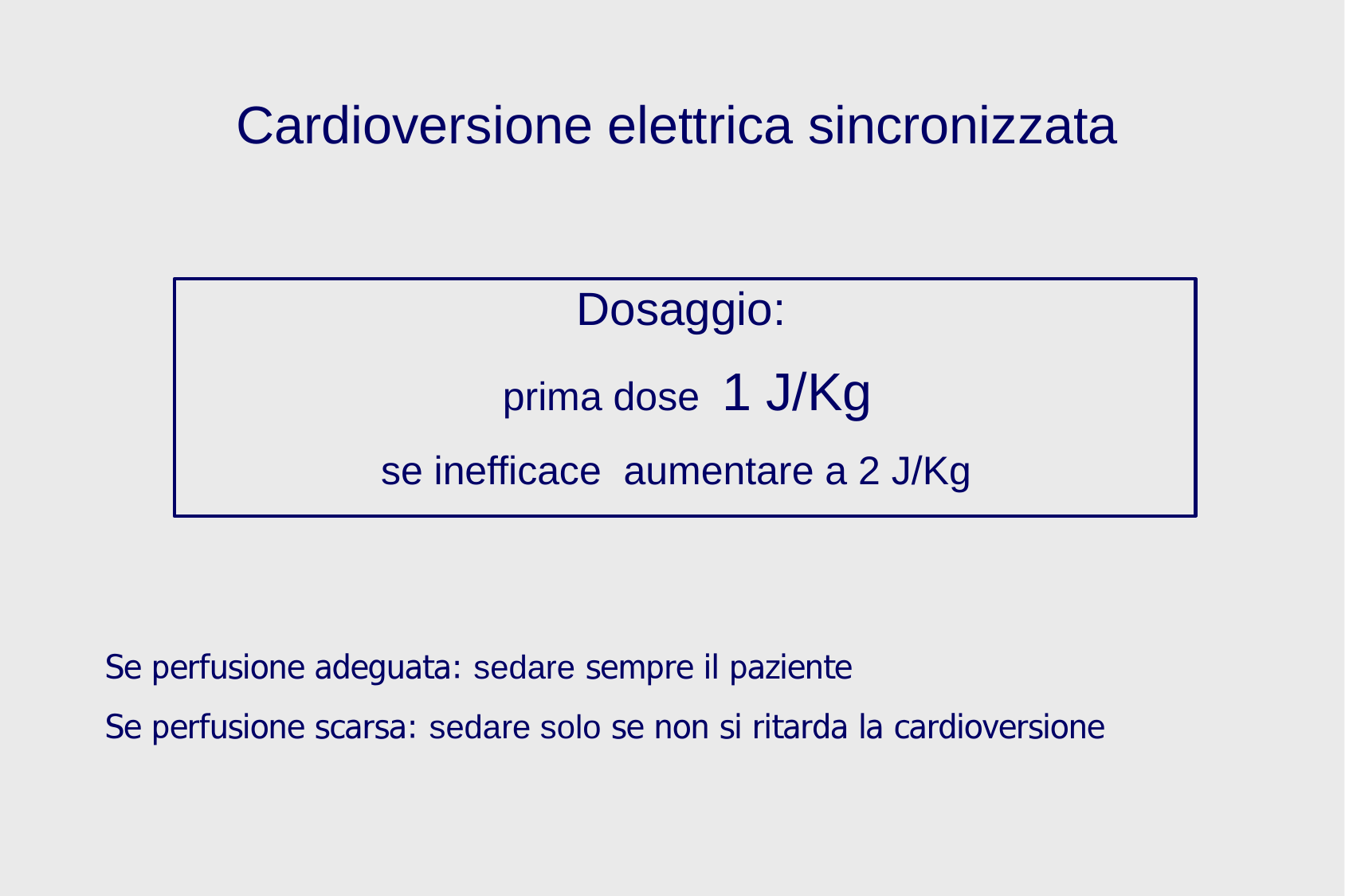

Cardioversione elettrica sincronizzata

Dosaggio:
prima dose  1 J/Kg
se inefficace  aumentare a 2 J/Kg
Se perfusione adeguata: sedare sempre il paziente
Se perfusione scarsa: sedare solo se non si ritarda la cardioversione